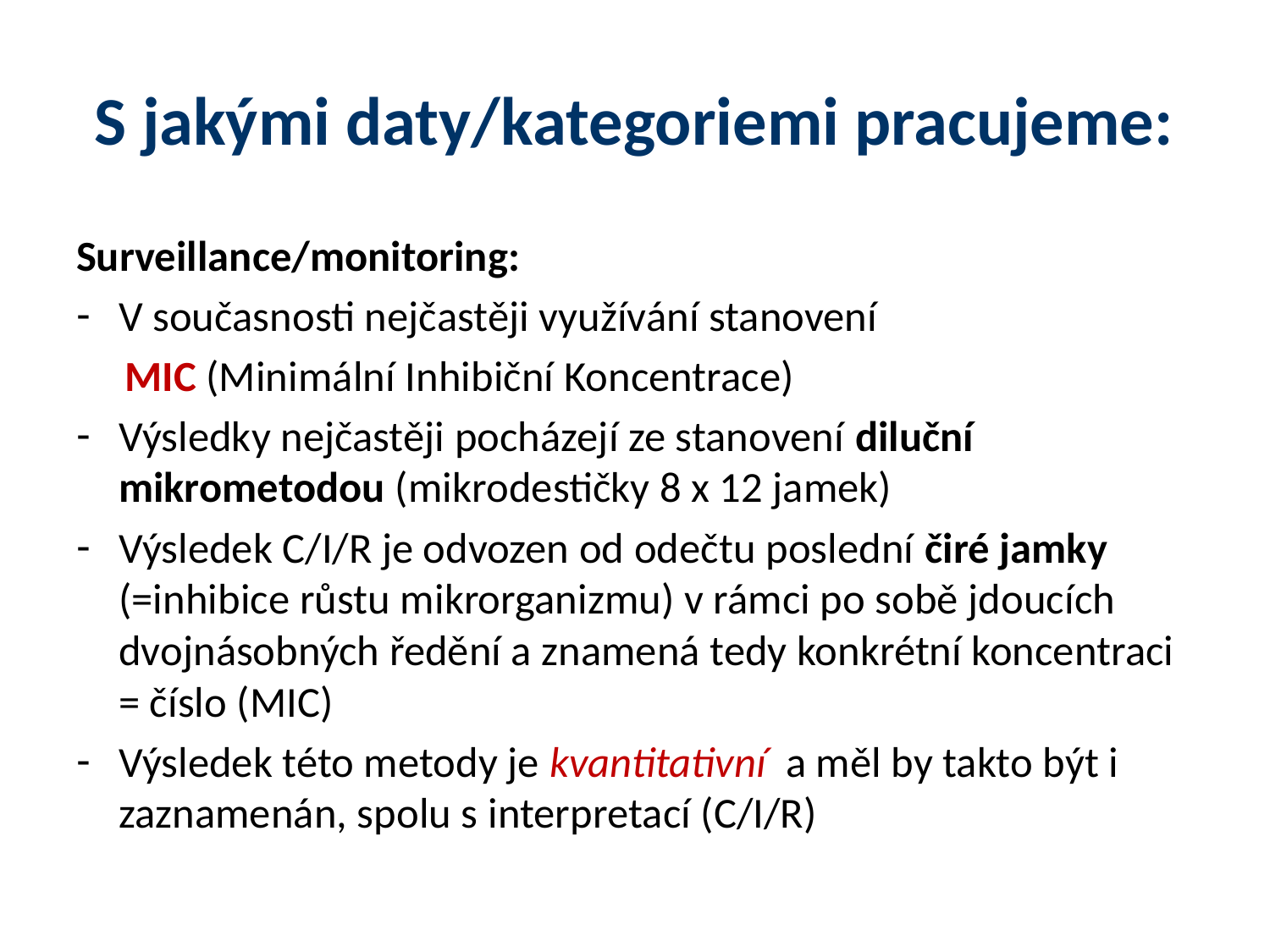

# S jakými daty/kategoriemi pracujeme:
Surveillance/monitoring:
V současnosti nejčastěji využívání stanovení
     MIC (Minimální Inhibiční Koncentrace)
Výsledky nejčastěji pocházejí ze stanovení diluční mikrometodou (mikrodestičky 8 x 12 jamek)
Výsledek C/I/R je odvozen od odečtu poslední čiré jamky (=inhibice růstu mikrorganizmu) v rámci po sobě jdoucích dvojnásobných ředění a znamená tedy konkrétní koncentraci = číslo (MIC)
Výsledek této metody je kvantitativní  a měl by takto být i zaznamenán, spolu s interpretací (C/I/R)